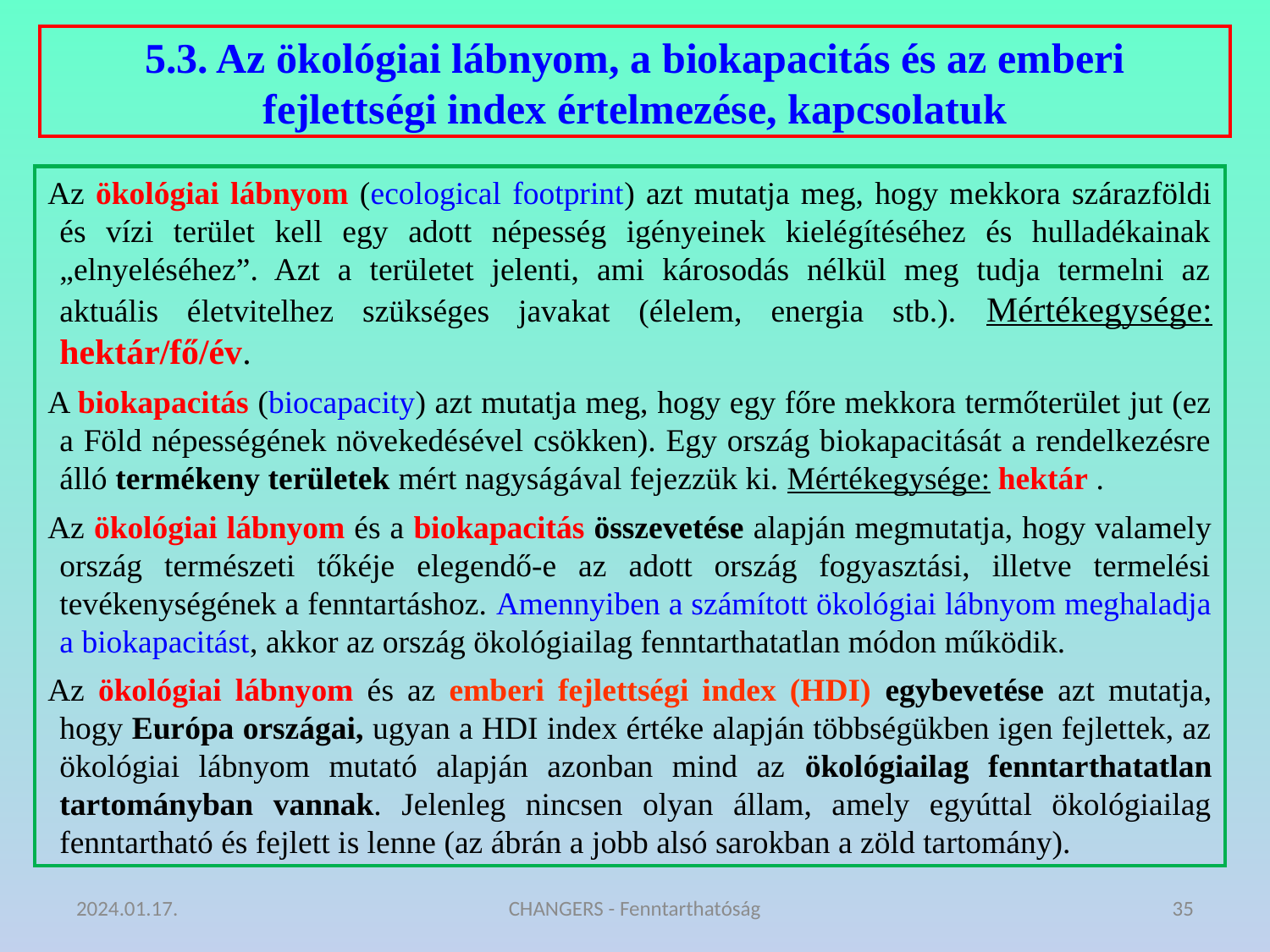

# 5.3. Az ökológiai lábnyom, a biokapacitás és az emberi fejlettségi index értelmezése, kapcsolatuk
Az ökológiai lábnyom (ecological footprint) azt mutatja meg, hogy mekkora szárazföldi és vízi terület kell egy adott népesség igényeinek kielégítéséhez és hulladékainak „elnyeléséhez”. Azt a területet jelenti, ami károsodás nélkül meg tudja termelni az aktuális életvitelhez szükséges javakat (élelem, energia stb.). Mértékegysége: hektár/fő/év.
A biokapacitás (biocapacity) azt mutatja meg, hogy egy főre mekkora termőterület jut (ez a Föld népességének növekedésével csökken). Egy ország biokapacitását a rendelkezésre álló termékeny területek mért nagyságával fejezzük ki. Mértékegysége: hektár .
Az ökológiai lábnyom és a biokapacitás összevetése alapján megmutatja, hogy valamely ország természeti tőkéje elegendő-e az adott ország fogyasztási, illetve termelési tevékenységének a fenntartáshoz. Amennyiben a számított ökológiai lábnyom meghaladja a biokapacitást, akkor az ország ökológiailag fenntarthatatlan módon működik.
Az ökológiai lábnyom és az emberi fejlettségi index (HDI) egybevetése azt mutatja, hogy Európa országai, ugyan a HDI index értéke alapján többségükben igen fejlettek, az ökológiai lábnyom mutató alapján azonban mind az ökológiailag fenntarthatatlan tartományban vannak. Jelenleg nincsen olyan állam, amely egyúttal ökológiailag fenntartható és fejlett is lenne (az ábrán a jobb alsó sarokban a zöld tartomány).

2024.01.17.
CHANGERS - Fenntarthatóság
35